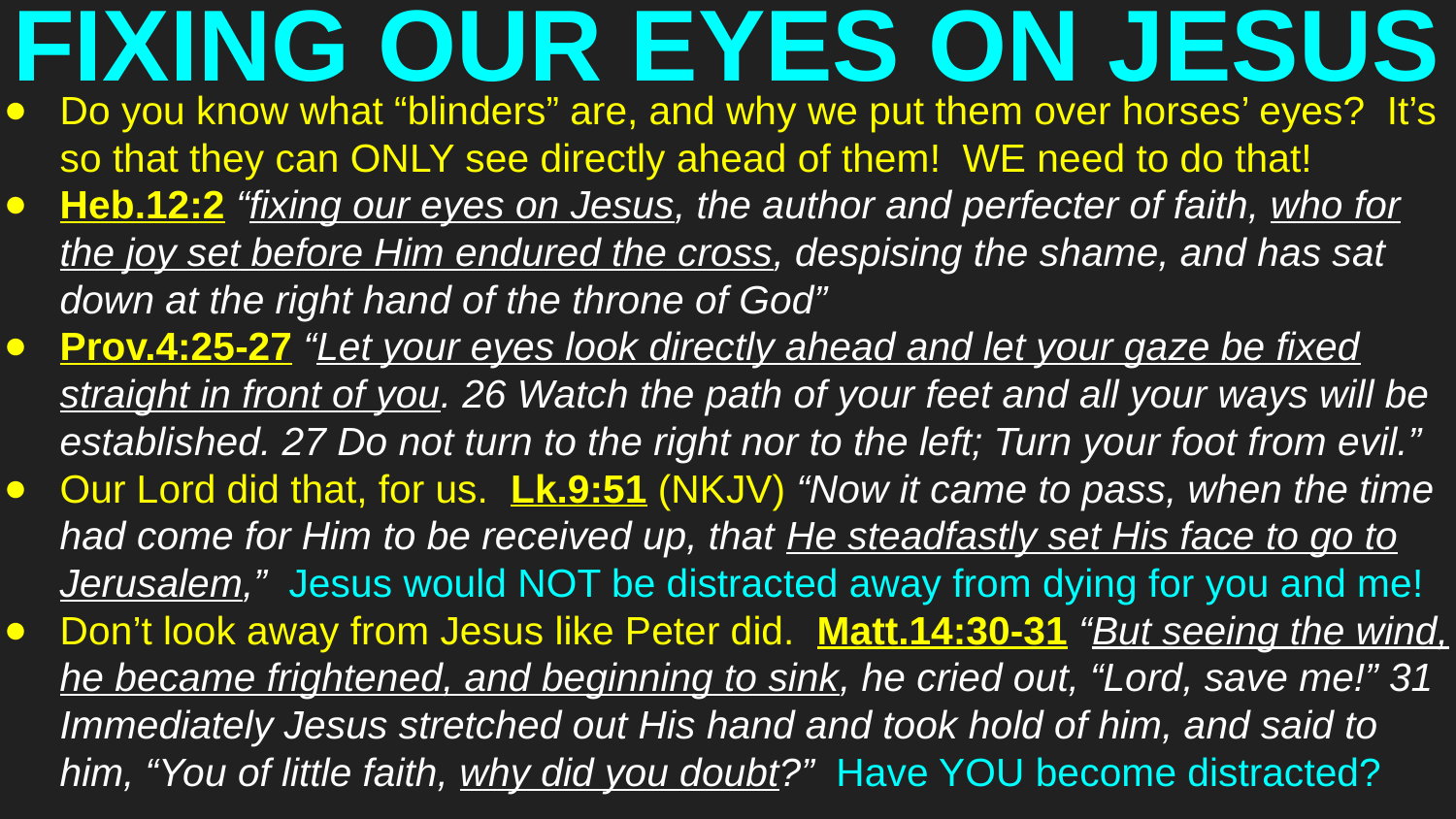

# FIXING OUR EYES ON JESUS
Do you know what “blinders” are, and why we put them over horses’ eyes?  It’s so that they can ONLY see directly ahead of them!  WE need to do that!
Heb.12:2 “fixing our eyes on Jesus, the author and perfecter of faith, who for the joy set before Him endured the cross, despising the shame, and has sat down at the right hand of the throne of God”
Prov.4:25-27 “Let your eyes look directly ahead and let your gaze be fixed straight in front of you. 26 Watch the path of your feet and all your ways will be established. 27 Do not turn to the right nor to the left; Turn your foot from evil.”
Our Lord did that, for us.  Lk.9:51 (NKJV) “Now it came to pass, when the time had come for Him to be received up, that He steadfastly set His face to go to Jerusalem,”  Jesus would NOT be distracted away from dying for you and me!
Don’t look away from Jesus like Peter did.  Matt.14:30-31 “But seeing the wind, he became frightened, and beginning to sink, he cried out, “Lord, save me!” 31 Immediately Jesus stretched out His hand and took hold of him, and said to him, “You of little faith, why did you doubt?”  Have YOU become distracted?